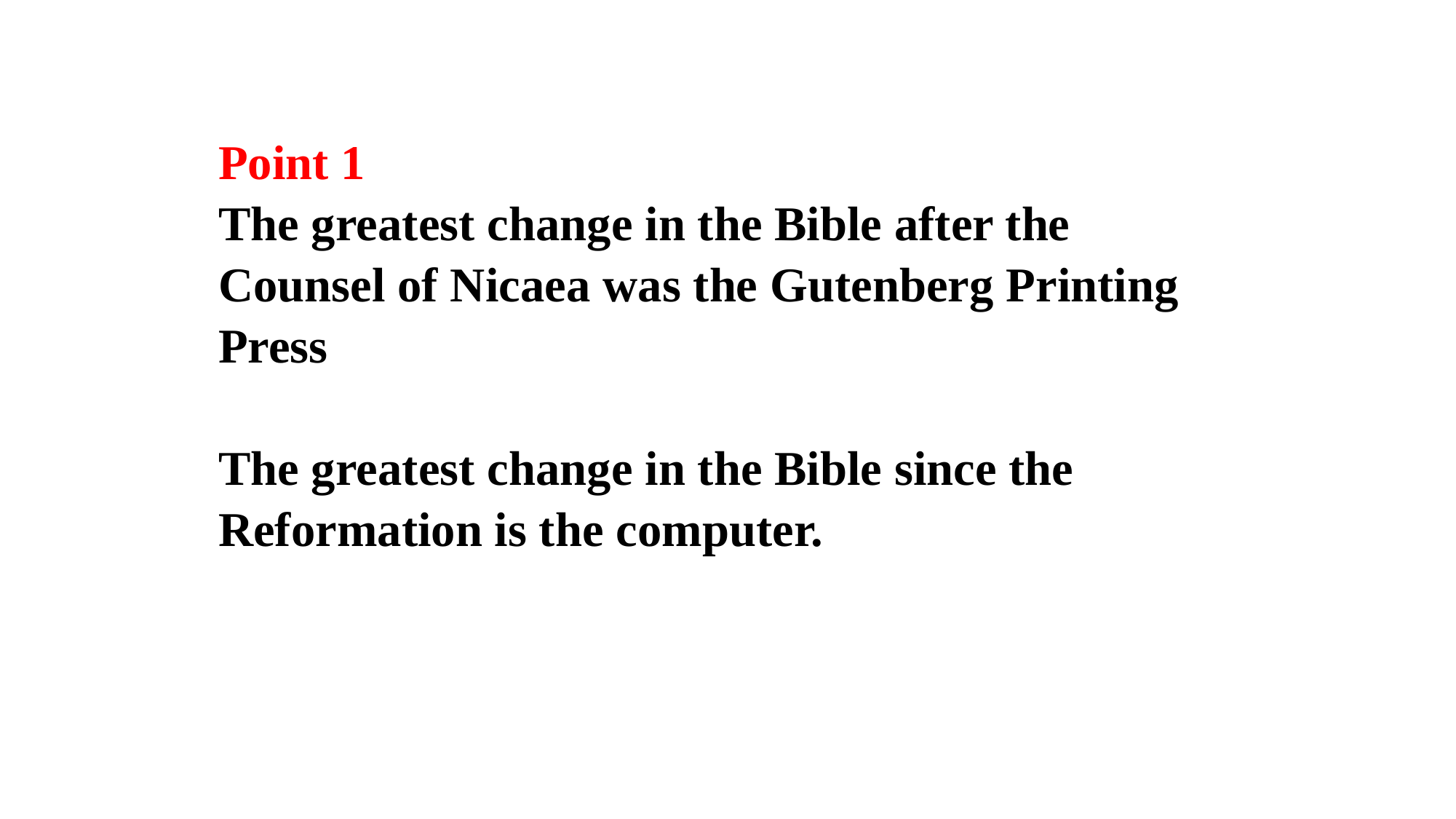

Point 1
The greatest change in the Bible after the Counsel of Nicaea was the Gutenberg Printing Press

The greatest change in the Bible since the Reformation is the computer.